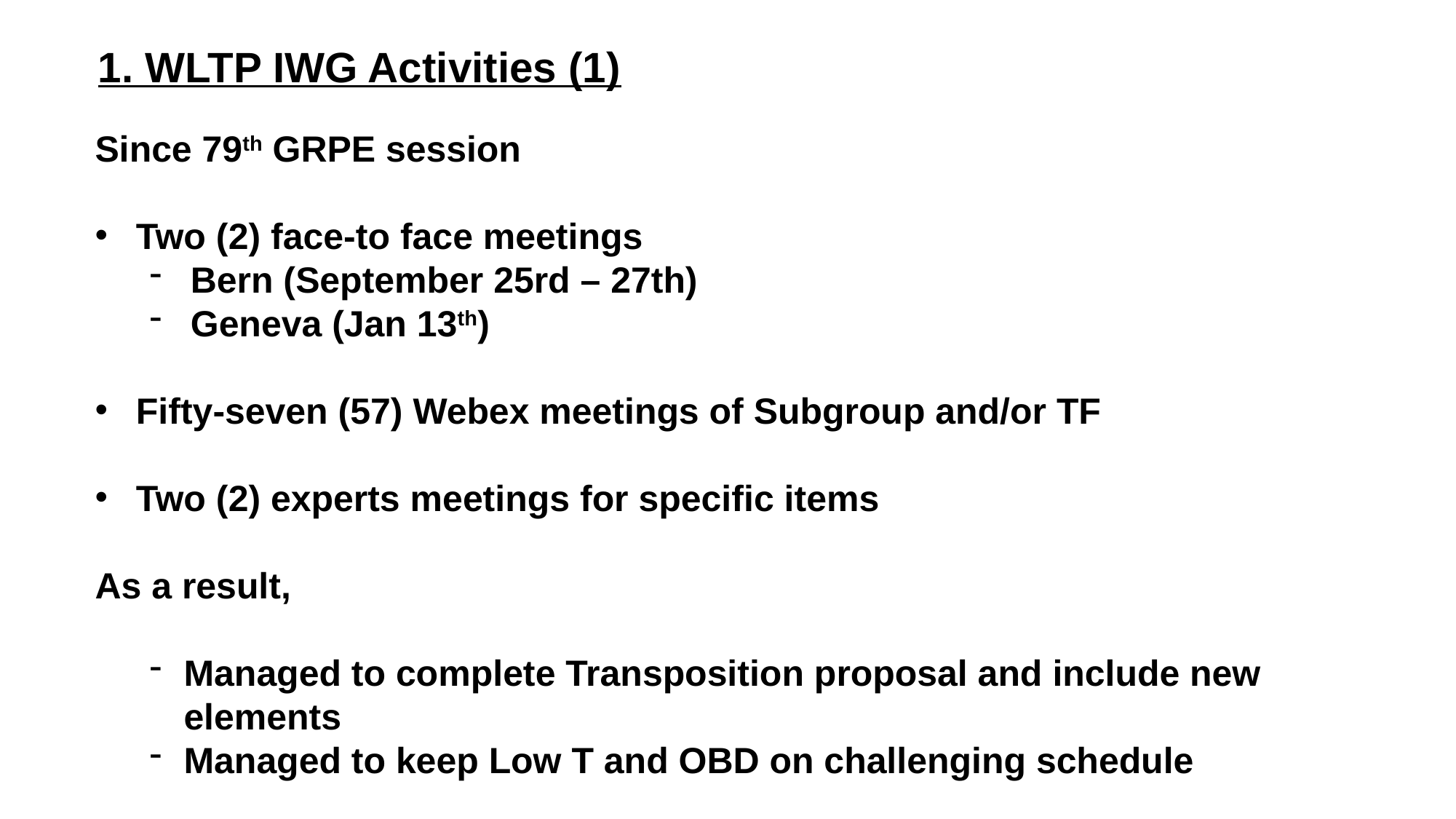

1. WLTP IWG Activities (1)
Since 79th GRPE session

Two (2) face-to face meetings
Bern (September 25rd – 27th)
Geneva (Jan 13th)

Fifty-seven (57) Webex meetings of Subgroup and/or TF

Two (2) experts meetings for specific items

As a result,

Managed to complete Transposition proposal and include new elements
Managed to keep Low T and OBD on challenging schedule